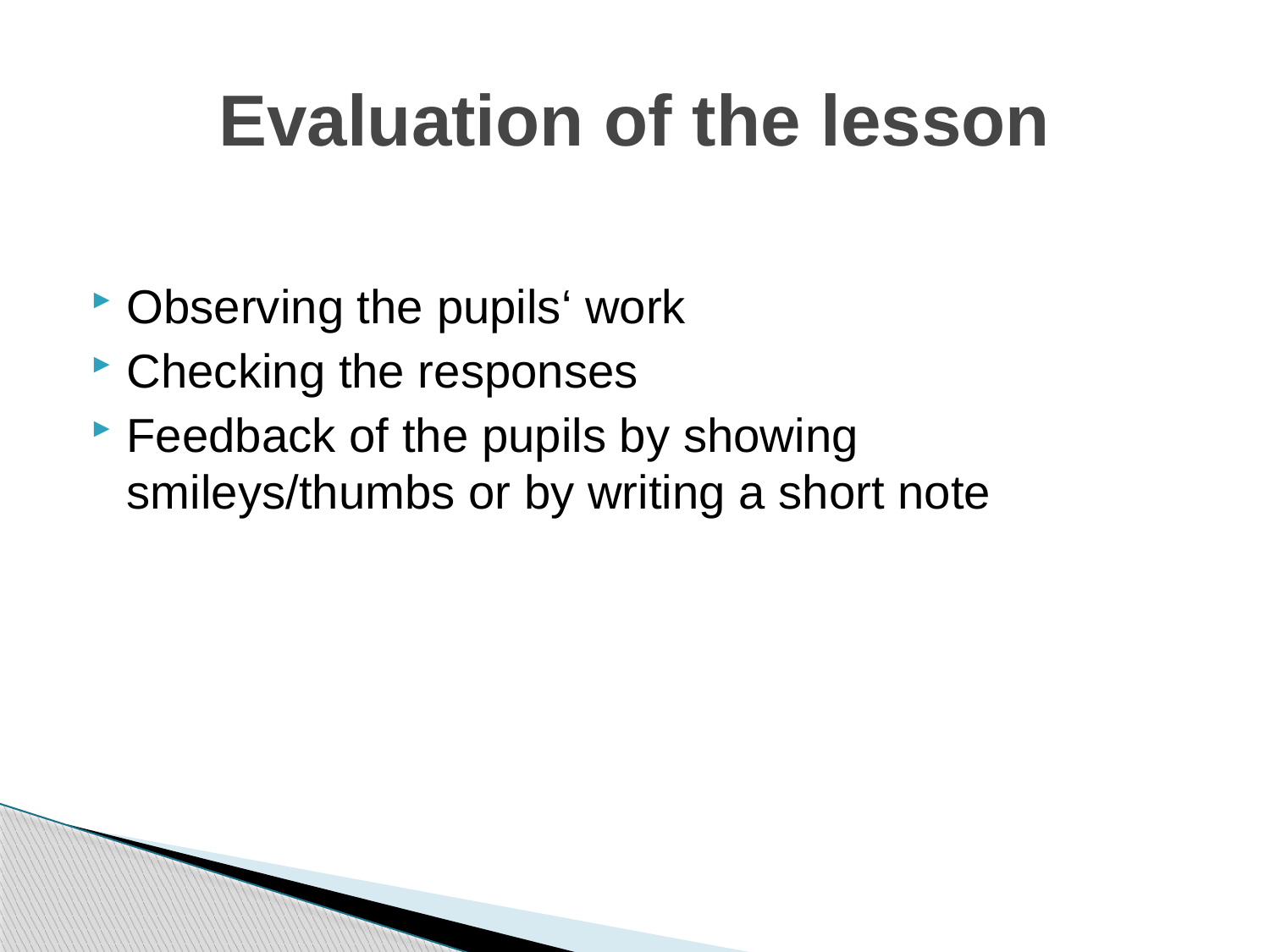

# Evaluation of the lesson

Observing the pupils‘ work
Checking the responses
Feedback of the pupils by showing smileys/thumbs or by writing a short note